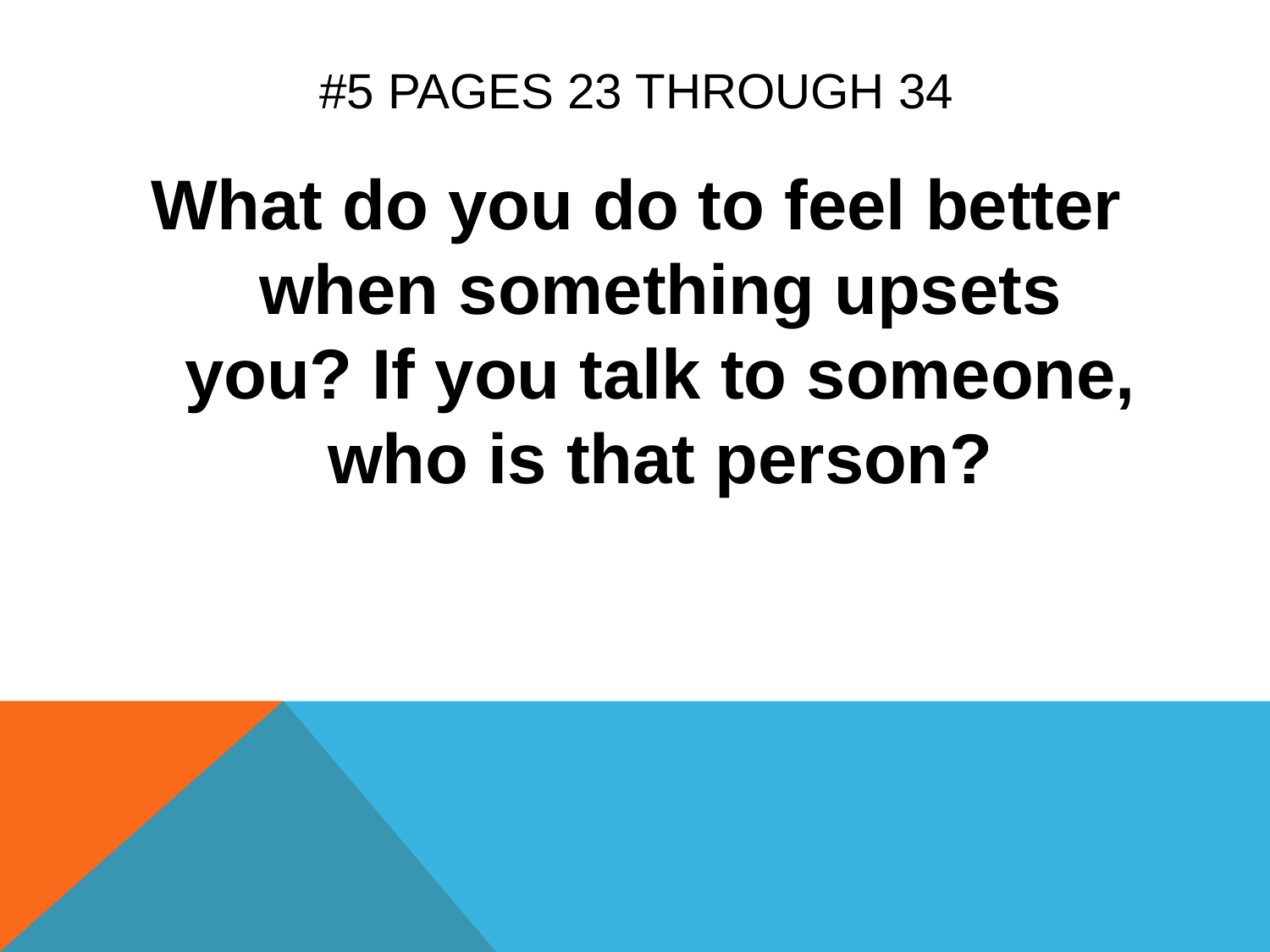

# #5 Pages 23 through 34
What do you do to feel better when something upsets you? If you talk to someone, who is that person?